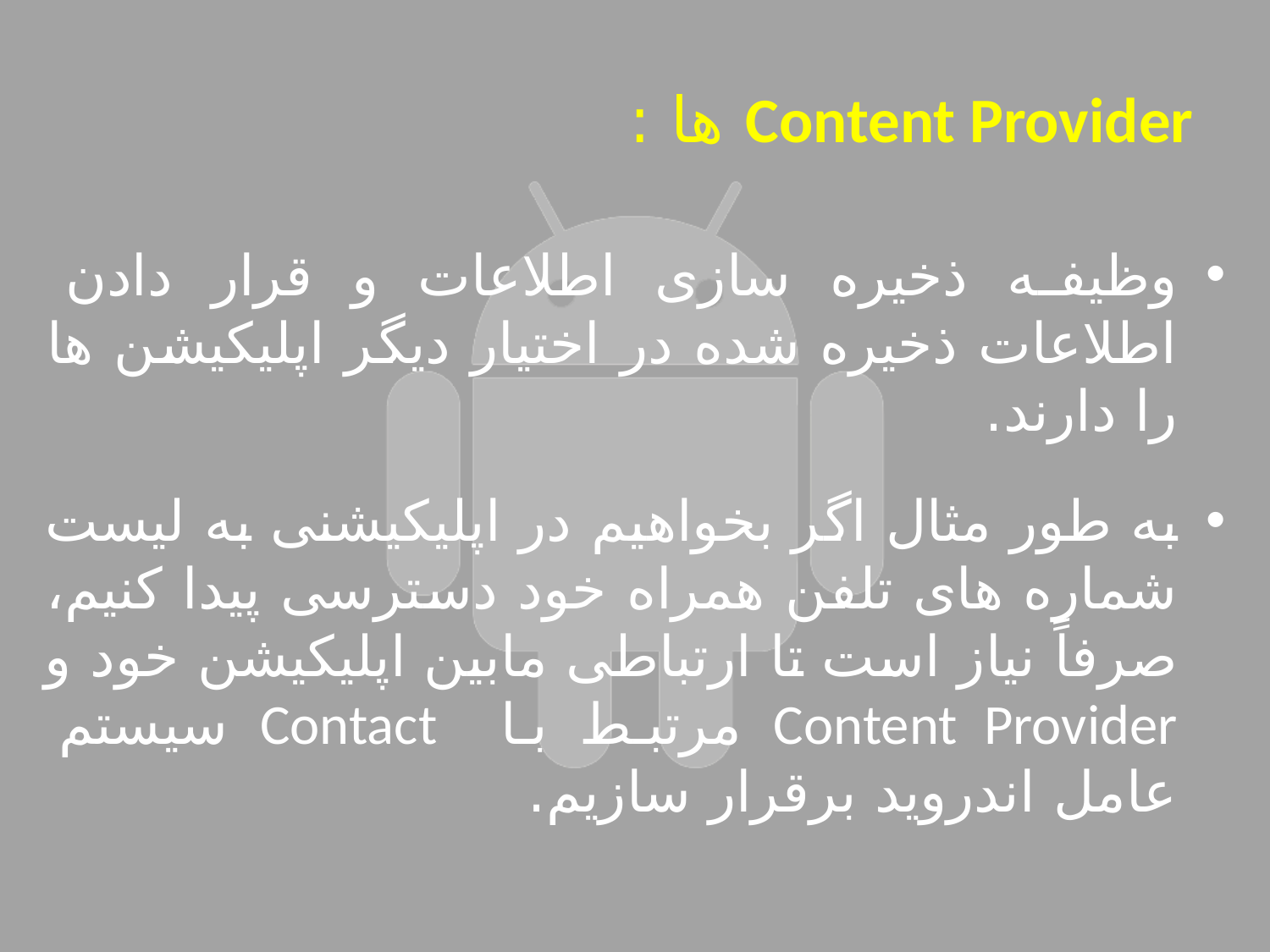

# Content Provider ها :
وظیفه ذخیره سازی اطلاعات و قرار دادن اطلاعات ذخیره شده در اختیار دیگر اپلیکیشن ها را دارند.
به طور مثال اگر بخواهیم در اپلیکیشنی به لیست شماره های تلفن همراه خود دسترسی پیدا کنیم، صرفاً نیاز است تا ارتباطی مابین اپلیکیشن خود و Content Provider مرتبط با  Contact سیستم عامل اندروید برقرار سازیم.